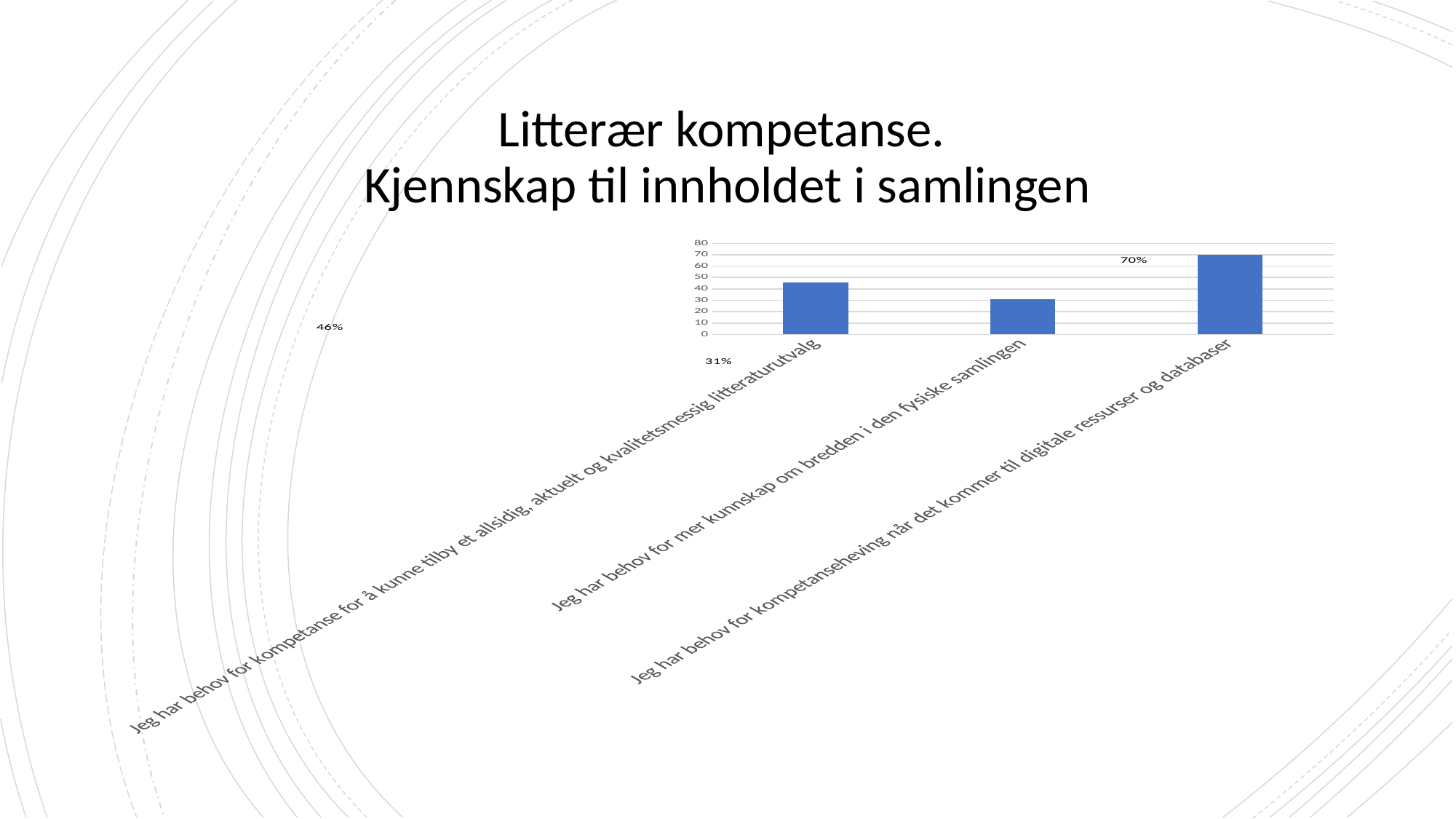

# Litterær kompetanse. Kjennskap til innholdet i samlingen

### Chart

| Category |  |
|---|---|
| Jeg har behov for kompetanse for å kunne tilby et allsidig, aktuelt og kvalitetsmessig litteraturutvalg | 45.519203413940254 |
| Jeg har behov for mer kunnskap om bredden i den fysiske samlingen | 31.15220483641536 |
| Jeg har behov for kompetanseheving når det kommer til digitale ressurser og databaser | 69.70128022759602 |